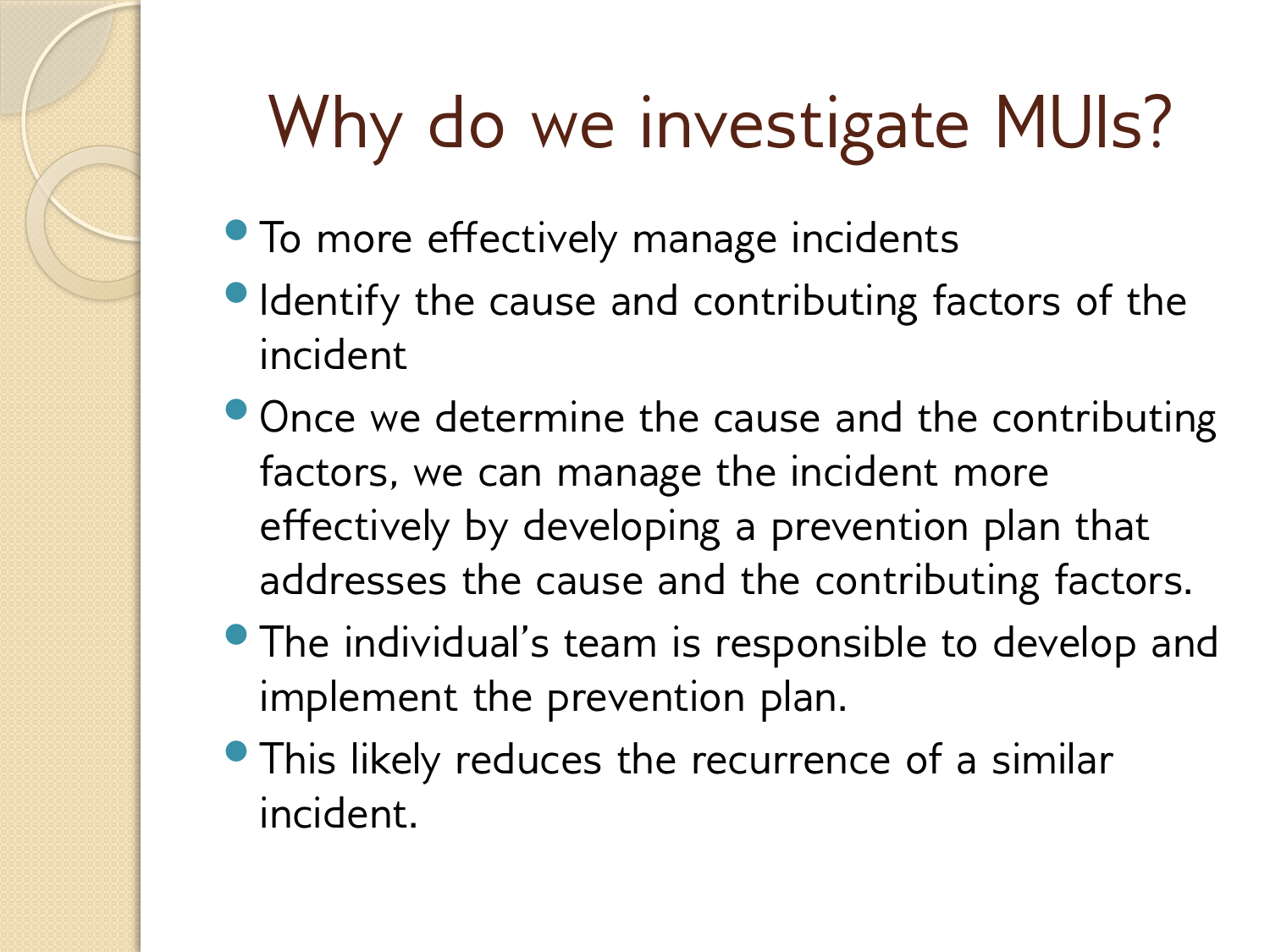

# Why do we investigate MUIs?
To more effectively manage incidents
Identify the cause and contributing factors of the incident
Once we determine the cause and the contributing factors, we can manage the incident more effectively by developing a prevention plan that addresses the cause and the contributing factors.
The individual’s team is responsible to develop and implement the prevention plan.
This likely reduces the recurrence of a similar incident.